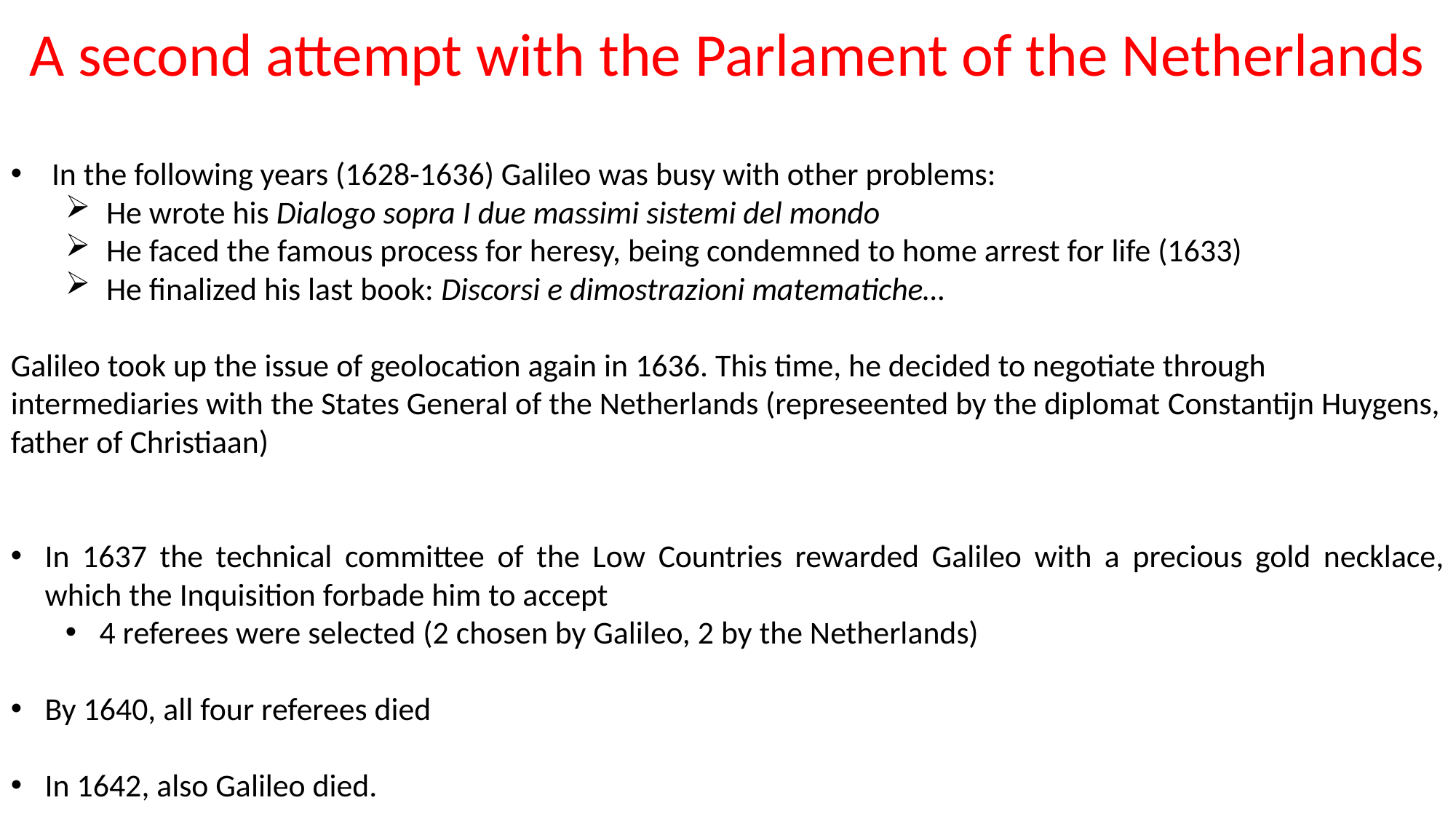

# A second attempt with the Parlament of the Netherlands
In the following years (1628-1636) Galileo was busy with other problems:
He wrote his Dialogo sopra I due massimi sistemi del mondo
He faced the famous process for heresy, being condemned to home arrest for life (1633)
He finalized his last book: Discorsi e dimostrazioni matematiche…

Galileo took up the issue of geolocation again in 1636. This time, he decided to negotiate through intermediaries with the States General of the Netherlands (represeented by the diplomat Constantijn Huygens, father of Christiaan)

In 1637 the technical committee of the Low Countries rewarded Galileo with a precious gold necklace, which the Inquisition forbade him to accept
4 referees were selected (2 chosen by Galileo, 2 by the Netherlands)

By 1640, all four referees died

In 1642, also Galileo died.